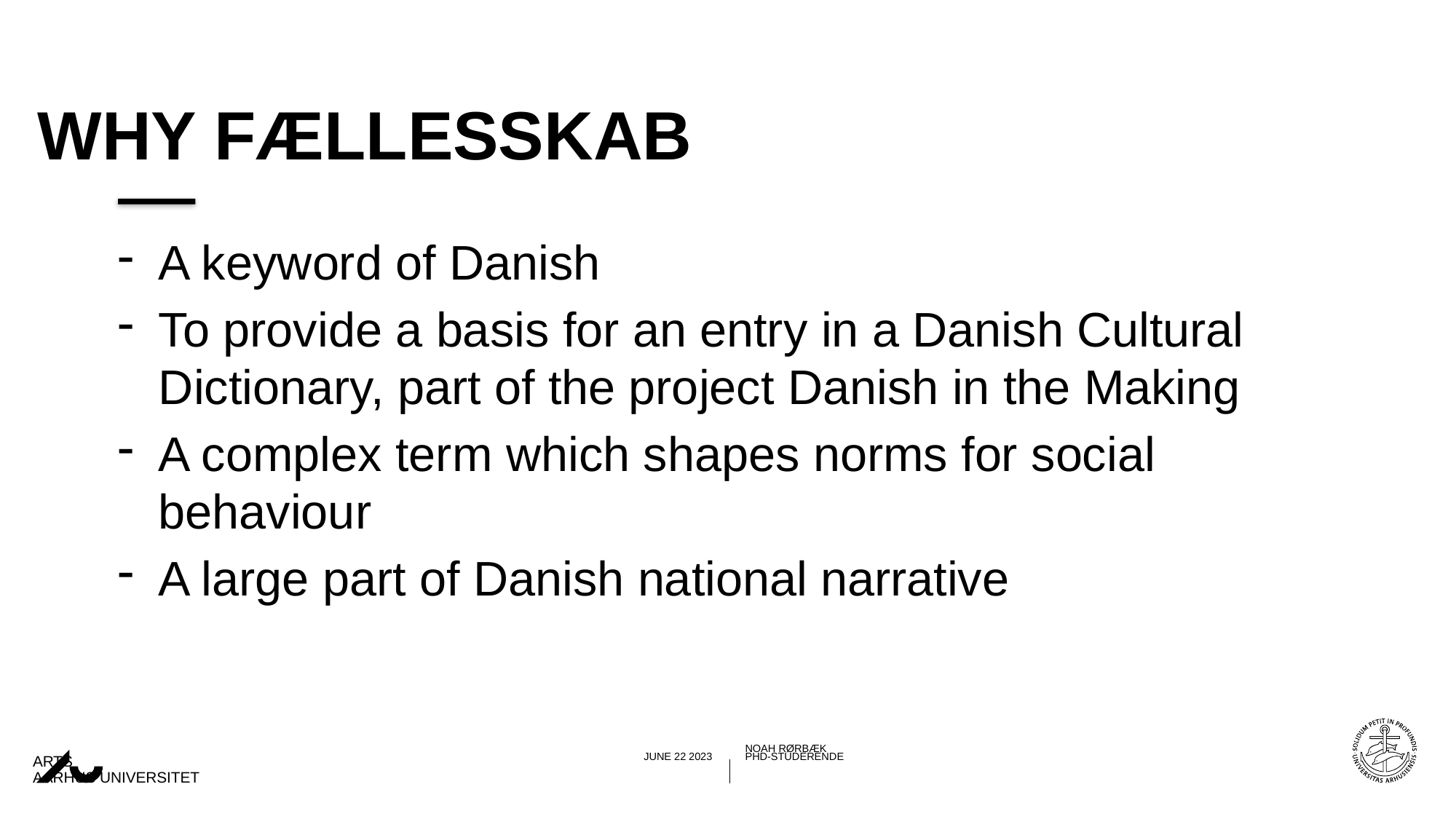

# Why fællesskab
A keyword of Danish
To provide a basis for an entry in a Danish Cultural Dictionary, part of the project Danish in the Making
A complex term which shapes norms for social behaviour
A large part of Danish national narrative